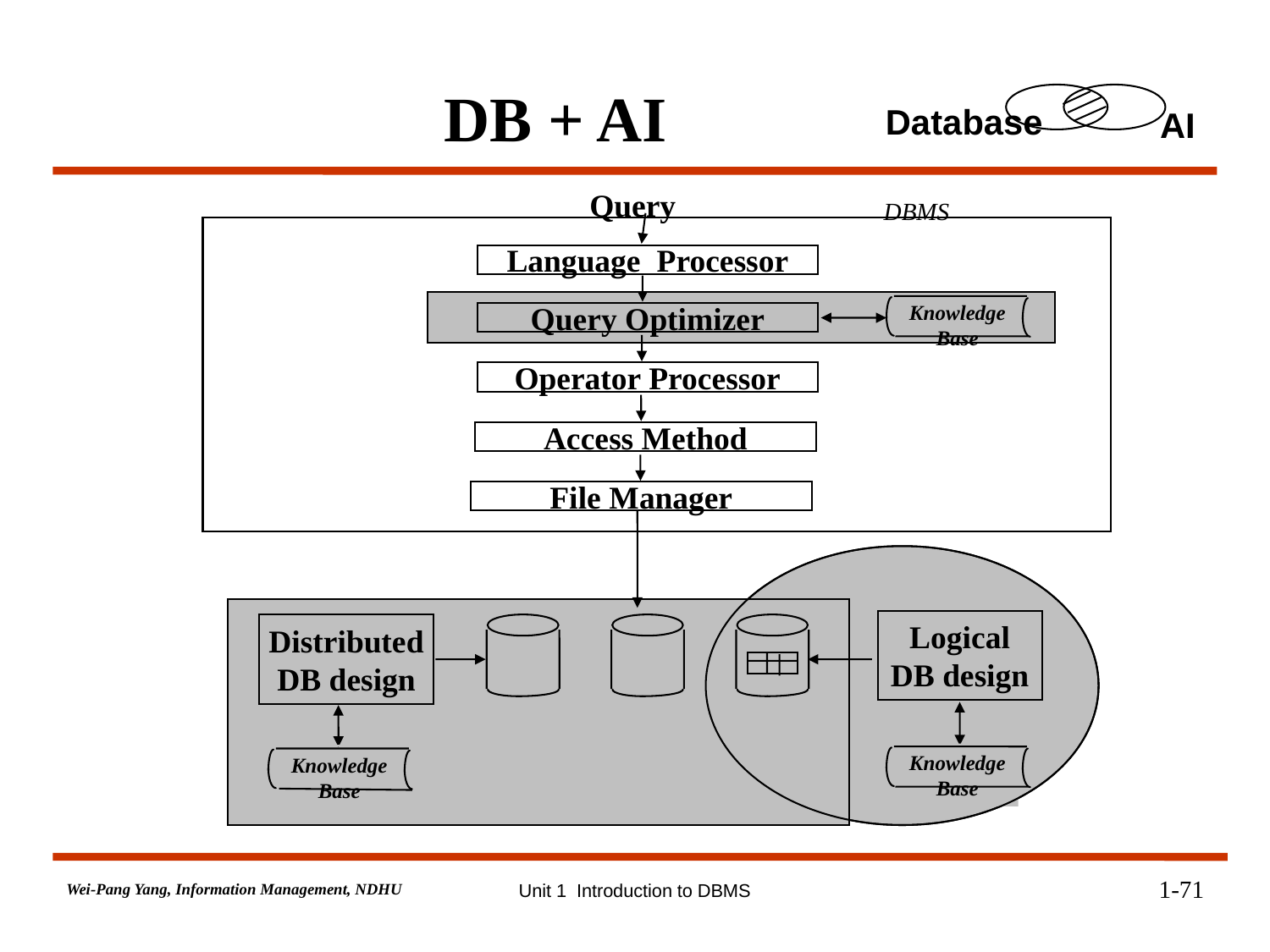

# DB + AI

Database
AI

Query
DBMS

Language  Processor

Knowledge
Base

Query Optimizer

Operator Processor

Access Method

File Manager

Logical
DB design
Distributed
DB design

Knowledge
Base
Knowledge
Base

1-71